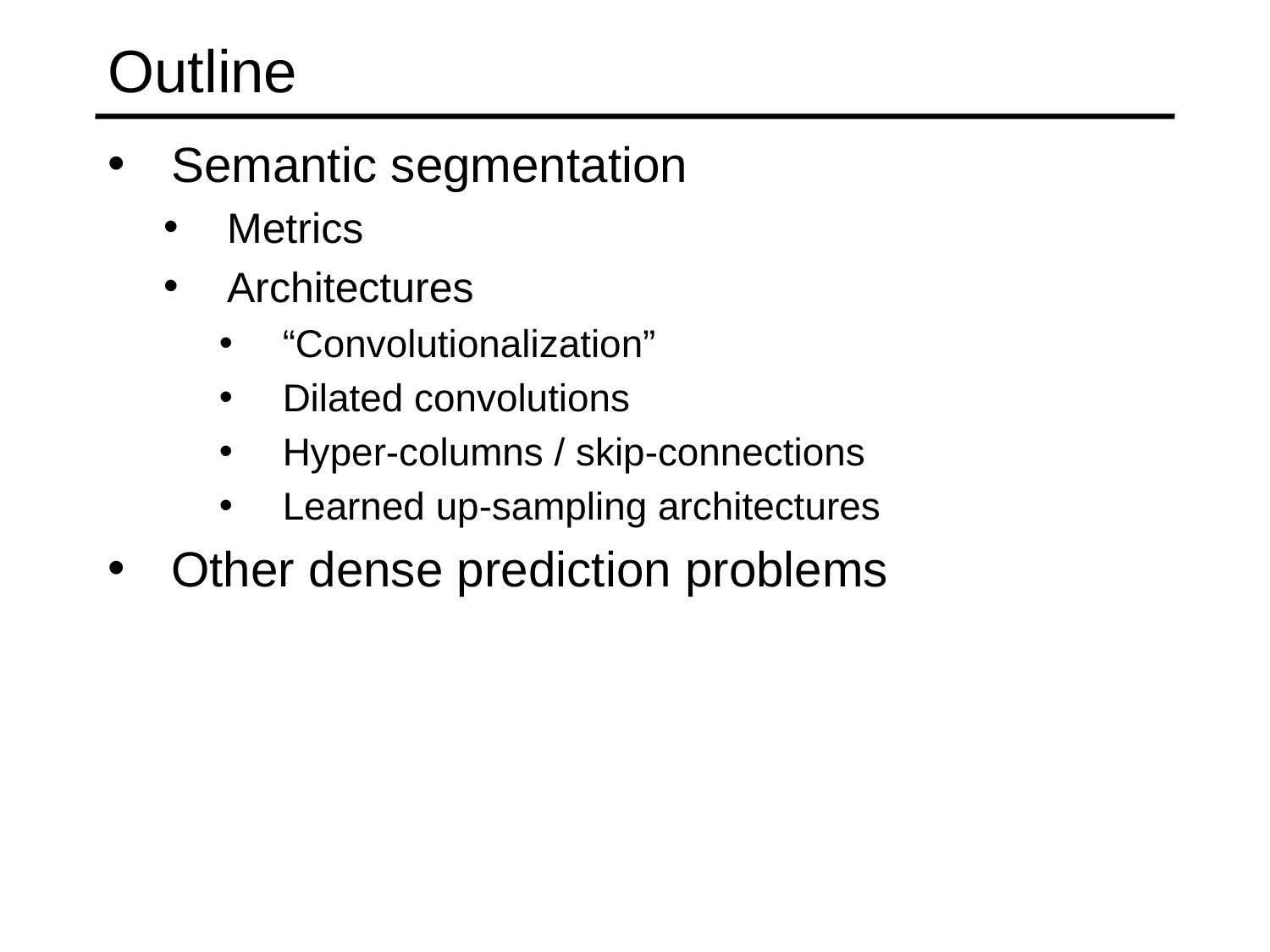

# Outline
Semantic segmentation
Metrics
Architectures
“Convolutionalization”
Dilated convolutions
Hyper-columns / skip-connections
Learned up-sampling architectures
Other dense prediction problems